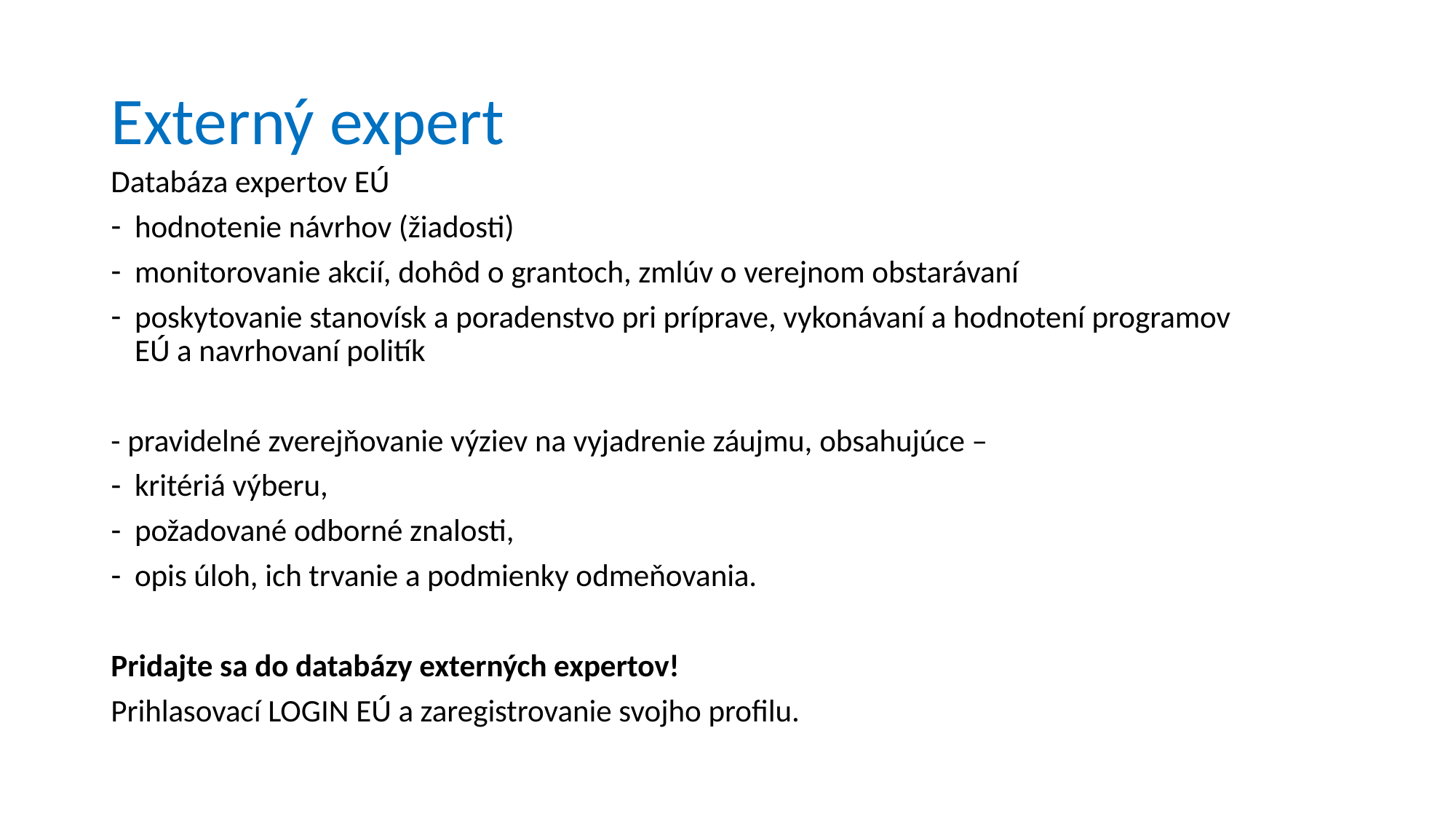

# Externý expert
Databáza expertov EÚ
hodnotenie návrhov (žiadosti)
monitorovanie akcií, dohôd o grantoch, zmlúv o verejnom obstarávaní
poskytovanie stanovísk a poradenstvo pri príprave, vykonávaní a hodnotení programov EÚ a navrhovaní politík

- pravidelné zverejňovanie výziev na vyjadrenie záujmu, obsahujúce –
kritériá výberu,
požadované odborné znalosti,
opis úloh, ich trvanie a podmienky odmeňovania.

Pridajte sa do databázy externých expertov!
Prihlasovací LOGIN EÚ a zaregistrovanie svojho profilu.